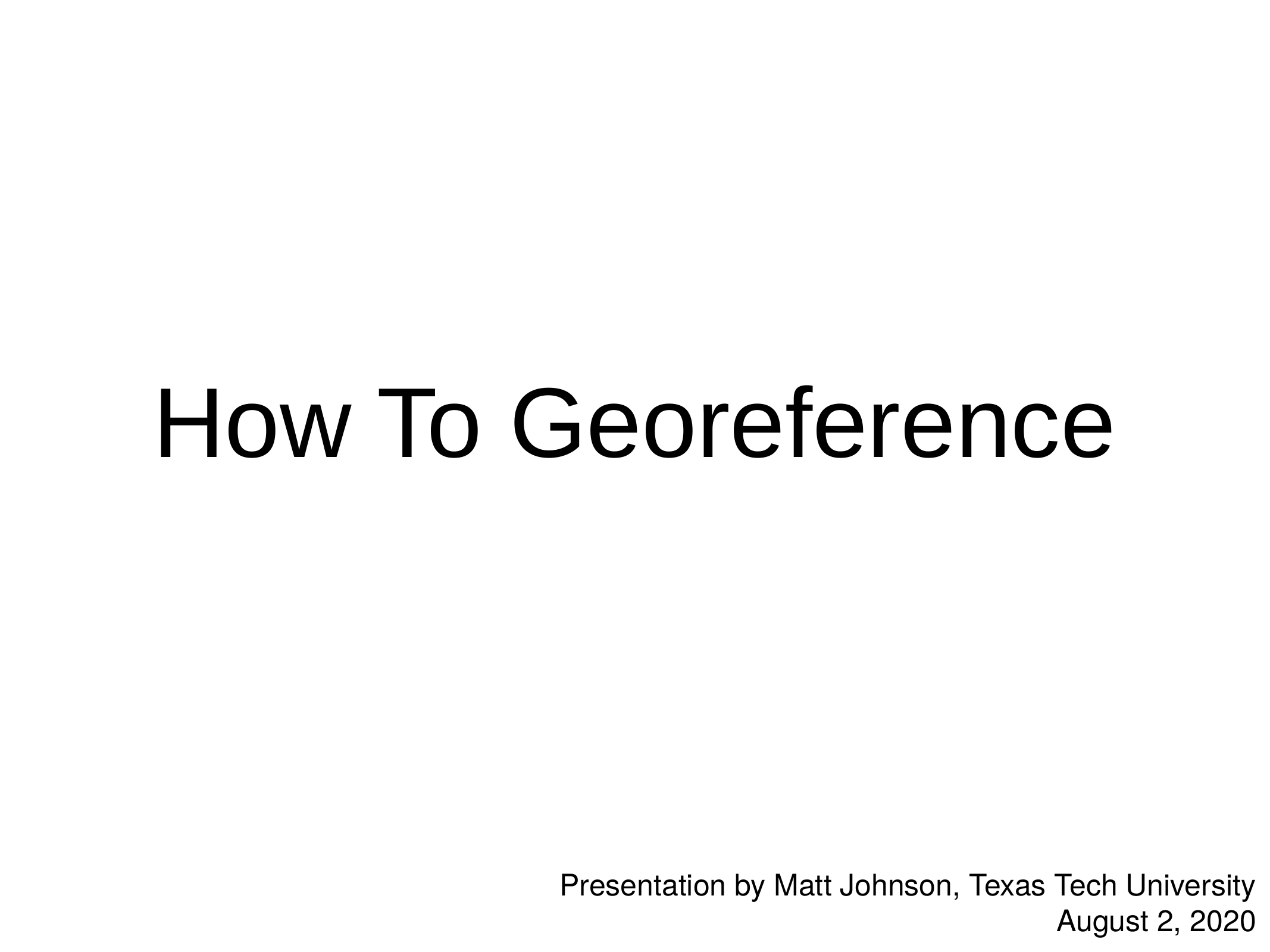

# How To Georeference
Presentation by Matt Johnson, Texas Tech University
August 2, 2020